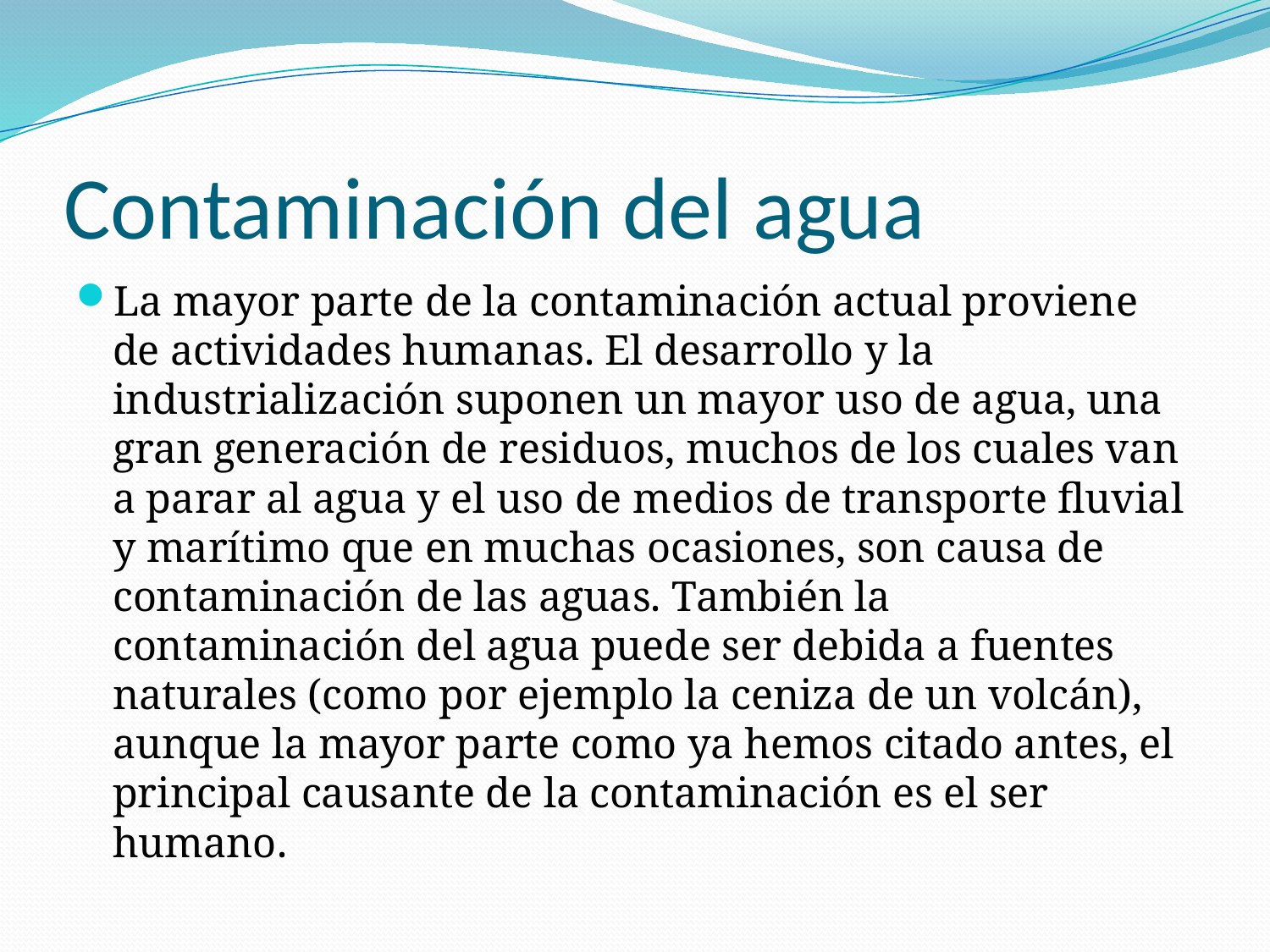

# Contaminación del agua
La mayor parte de la contaminación actual proviene de actividades humanas. El desarrollo y la industrialización suponen un mayor uso de agua, una gran generación de residuos, muchos de los cuales van a parar al agua y el uso de medios de transporte fluvial y marítimo que en muchas ocasiones, son causa de contaminación de las aguas. También la contaminación del agua puede ser debida a fuentes naturales (como por ejemplo la ceniza de un volcán), aunque la mayor parte como ya hemos citado antes, el principal causante de la contaminación es el ser humano.